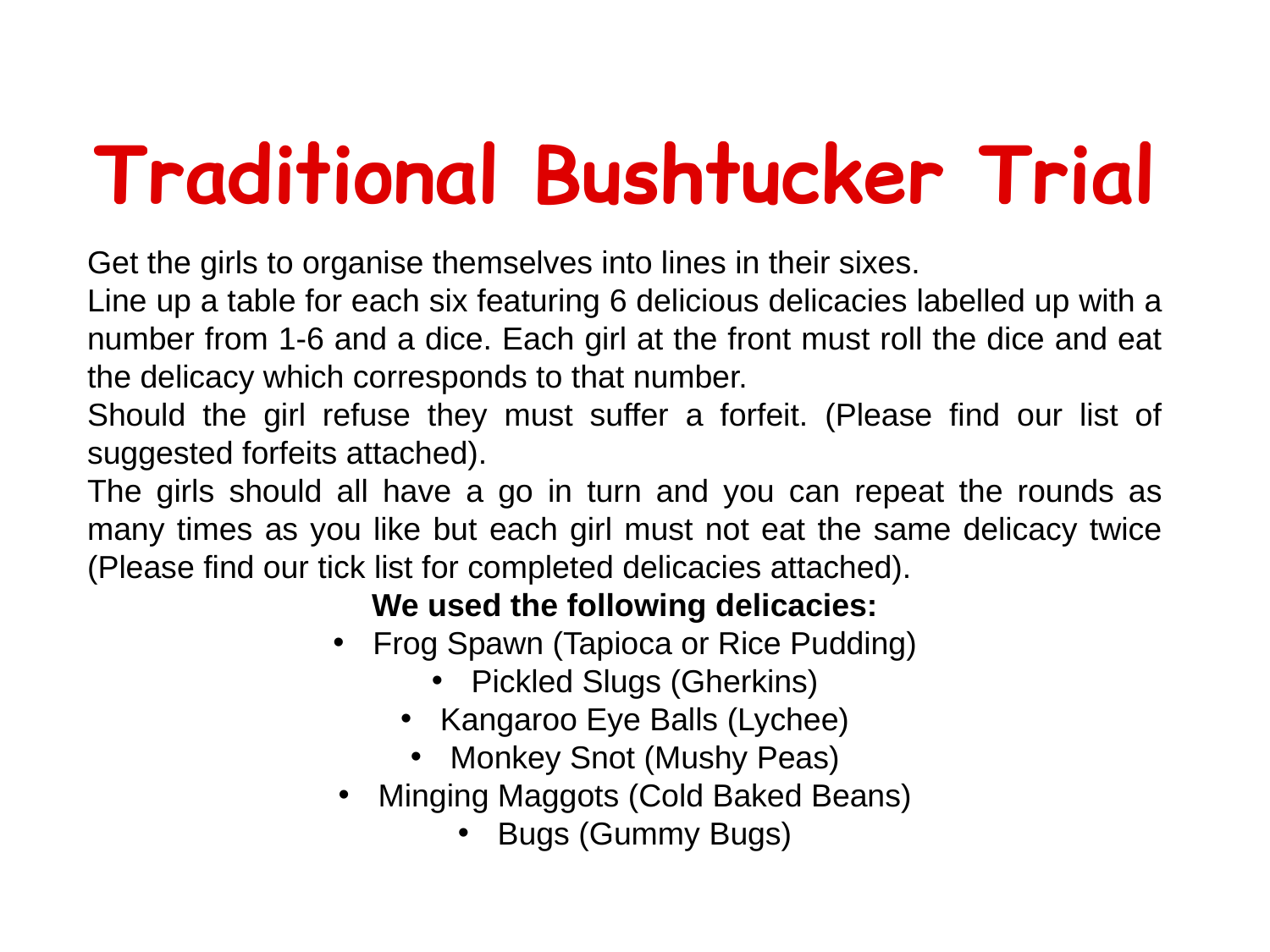

Traditional Bushtucker Trial
Get the girls to organise themselves into lines in their sixes.
Line up a table for each six featuring 6 delicious delicacies labelled up with a number from 1-6 and a dice. Each girl at the front must roll the dice and eat the delicacy which corresponds to that number.
Should the girl refuse they must suffer a forfeit. (Please find our list of suggested forfeits attached).
The girls should all have a go in turn and you can repeat the rounds as many times as you like but each girl must not eat the same delicacy twice (Please find our tick list for completed delicacies attached).
We used the following delicacies:
Frog Spawn (Tapioca or Rice Pudding)
Pickled Slugs (Gherkins)
Kangaroo Eye Balls (Lychee)
Monkey Snot (Mushy Peas)
Minging Maggots (Cold Baked Beans)
Bugs (Gummy Bugs)